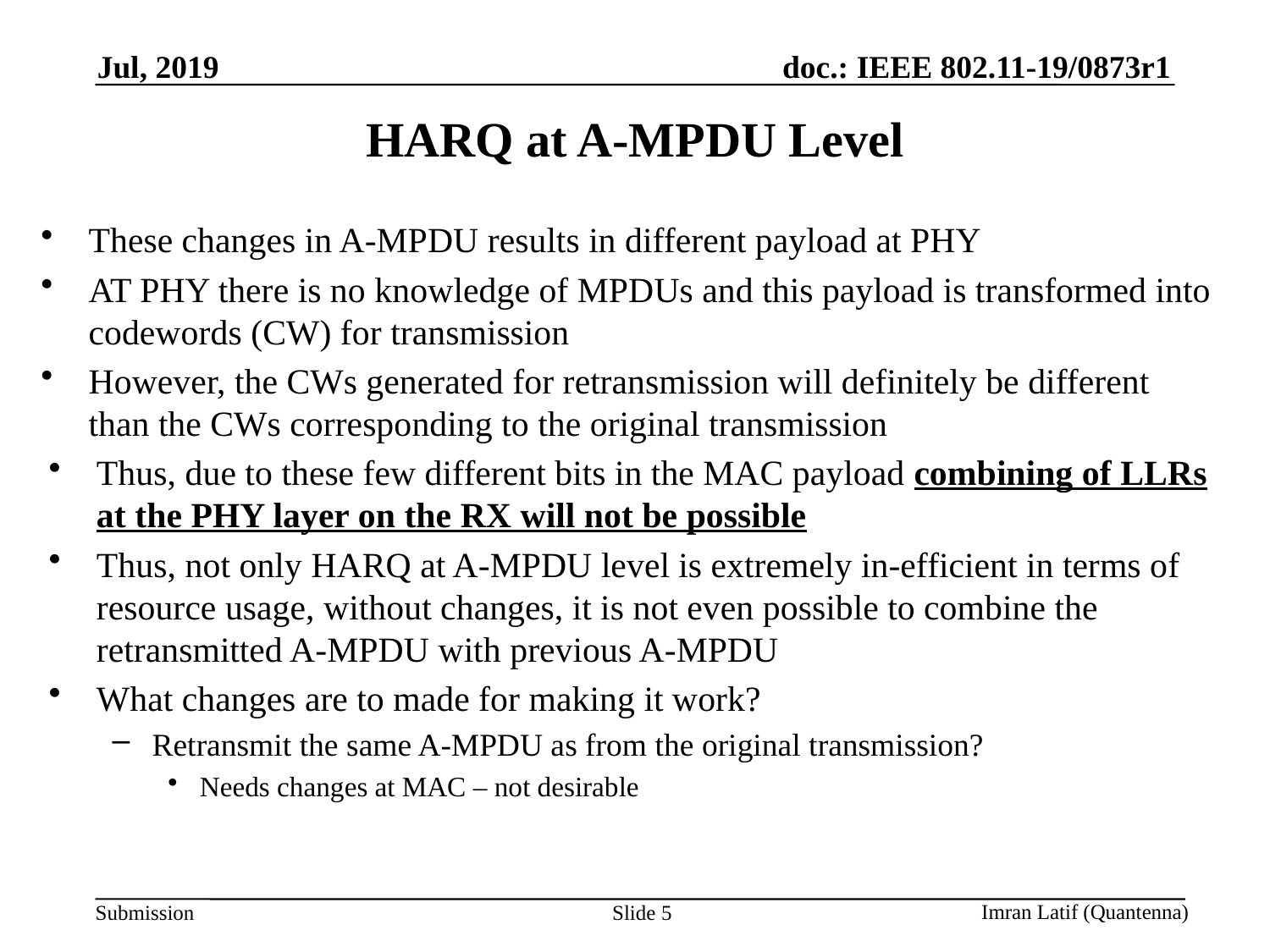

Jul, 2019
# HARQ at A-MPDU Level
These changes in A-MPDU results in different payload at PHY
AT PHY there is no knowledge of MPDUs and this payload is transformed into codewords (CW) for transmission
However, the CWs generated for retransmission will definitely be different than the CWs corresponding to the original transmission
Thus, due to these few different bits in the MAC payload combining of LLRs at the PHY layer on the RX will not be possible
Thus, not only HARQ at A-MPDU level is extremely in-efficient in terms of resource usage, without changes, it is not even possible to combine the retransmitted A-MPDU with previous A-MPDU
What changes are to made for making it work?
Retransmit the same A-MPDU as from the original transmission?
Needs changes at MAC – not desirable
Slide 5